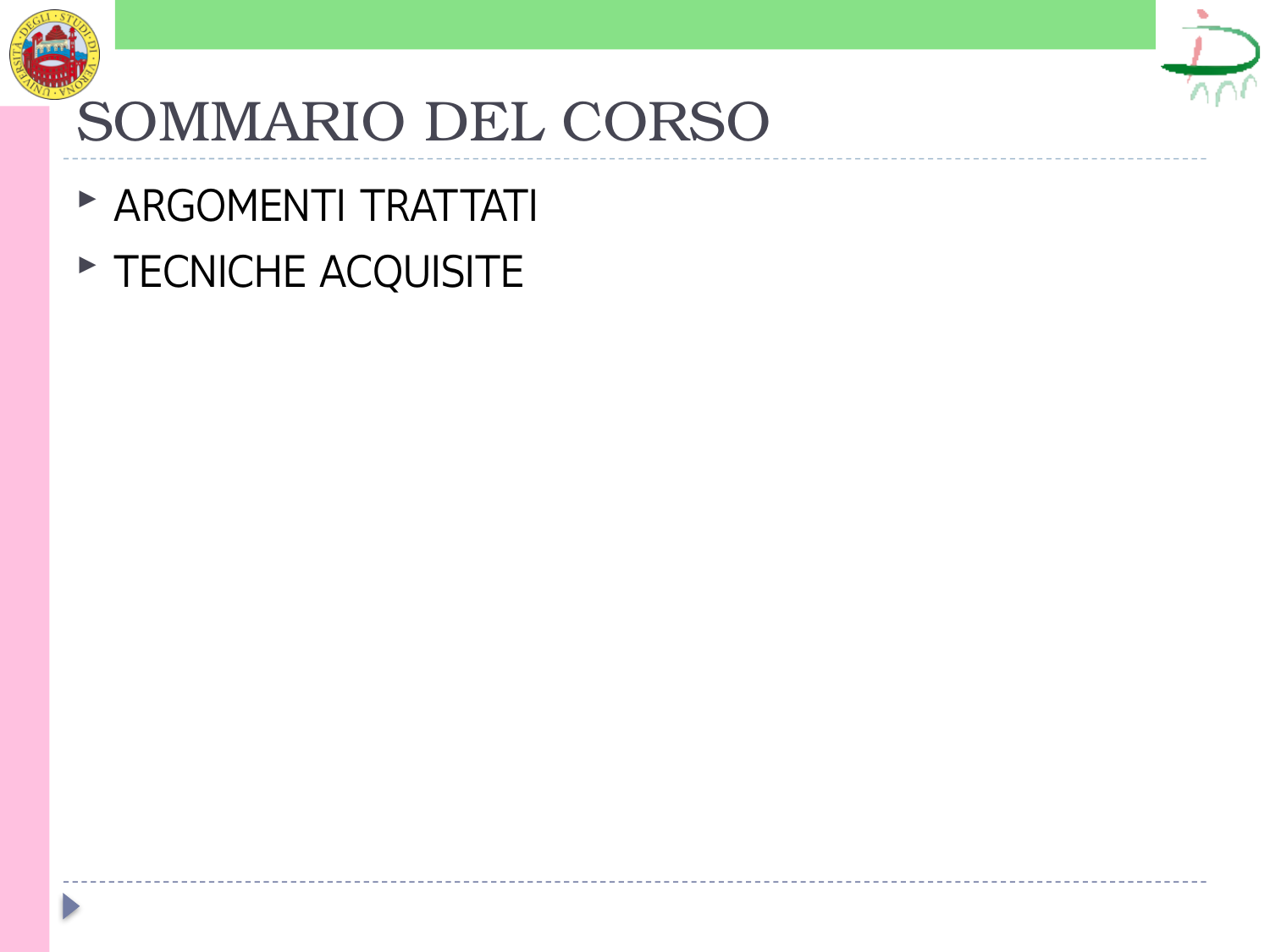

# SOMMARIO DEL CORSO
ARGOMENTI TRATTATI
TECNICHE ACQUISITE